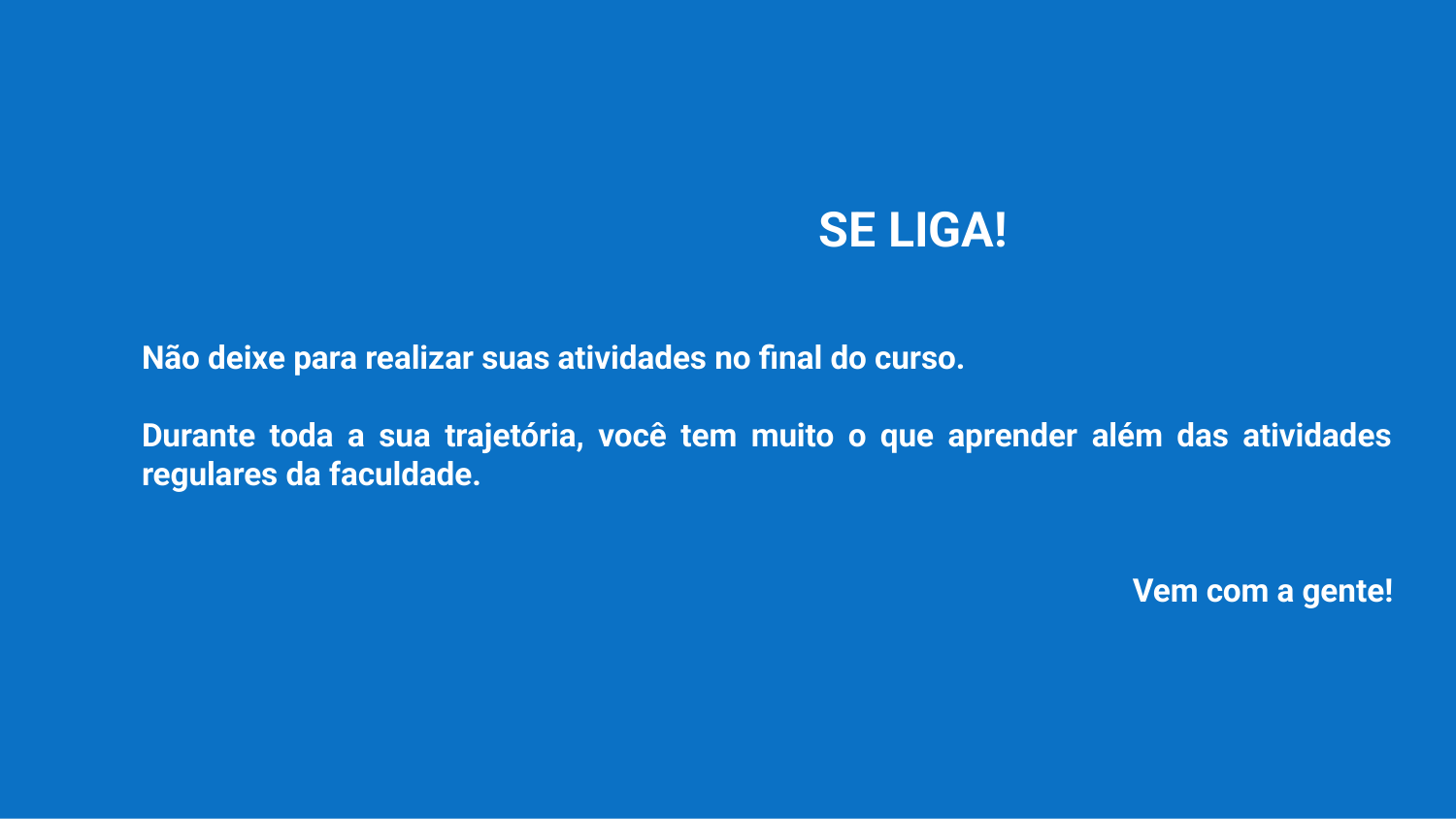

SE LIGA!

Não deixe para realizar suas atividades no final do curso.

Durante toda a sua trajetória, você tem muito o que aprender além das atividades regulares da faculdade.

Vem com a gente!

24